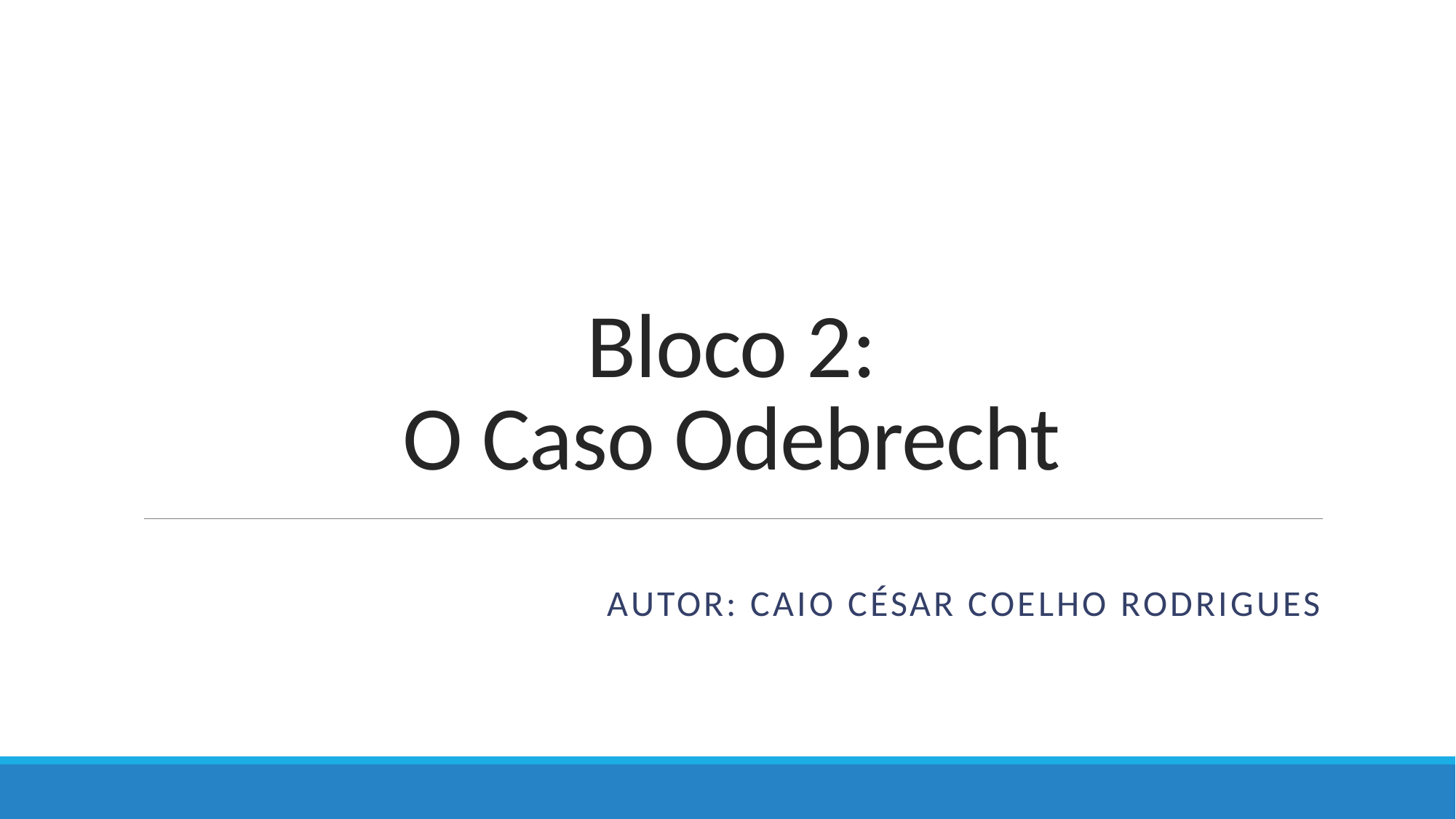

# Bloco 2: O Caso Odebrecht
Autor: Caio César Coelho Rodrigues